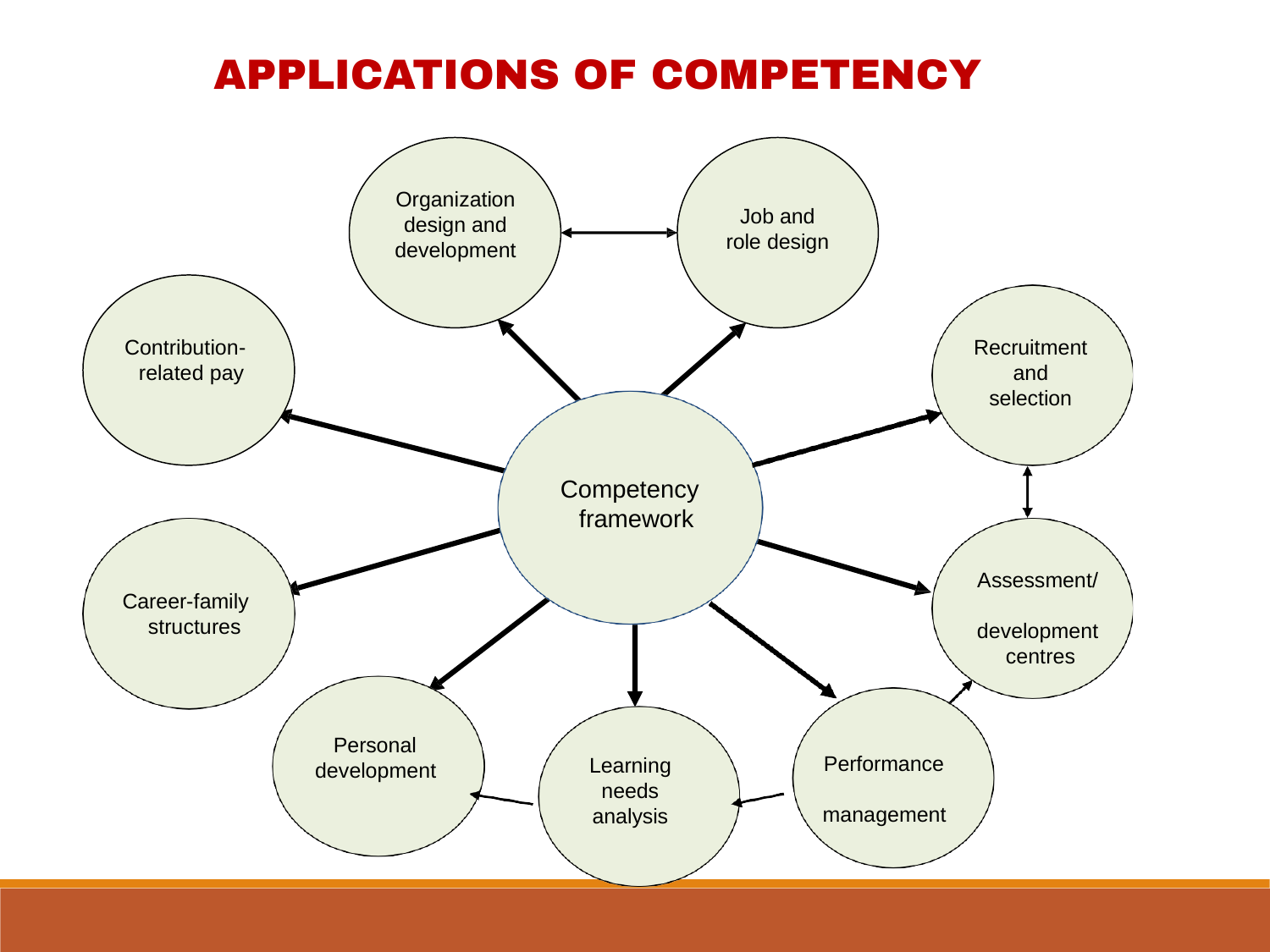

APPLICATIONS OF COMPETENCY

Organization  design and  development
Job and  role design

Contribution-  related pay
Recruitment  and  selection

Competency  framework

Assessment/  development  centres

Career-family  structures

Personal  development
Performance  management
Learning  needs  analysis